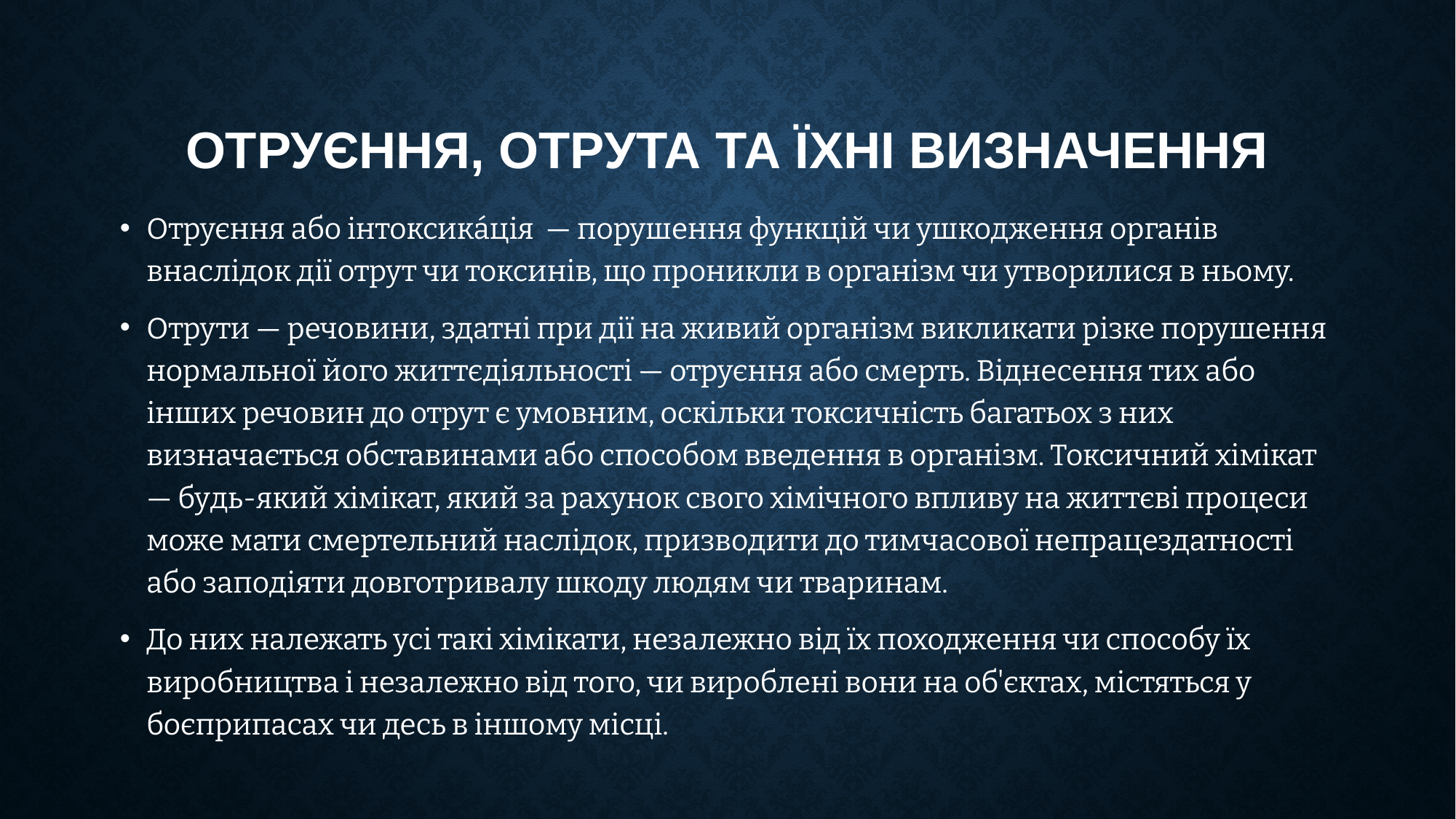

# Отруєння, отрута та їхні визначення
Отруєння або інтоксика́ція  — порушення функцій чи ушкодження органів внаслідок дії отрут чи токсинів, що проникли в організм чи утворилися в ньому.
Отрути — речовини, здатні при дії на живий організм викликати різке порушення нормальної його життєдіяльності — отруєння або смерть. Віднесення тих або інших речовин до отрут є умовним, оскільки токсичність багатьох з них визначається обставинами або способом введення в організм. Токсичний хімікат — будь-який хімікат, який за рахунок свого хімічного впливу на життєві процеси може мати смертельний наслідок, призводити до тимчасової непрацездатності або заподіяти довготривалу шкоду людям чи тваринам.
До них належать усі такі хімікати, незалежно від їх походження чи способу їх виробництва і незалежно від того, чи вироблені вони на об'єктах, містяться у боєприпасах чи десь в іншому місці.